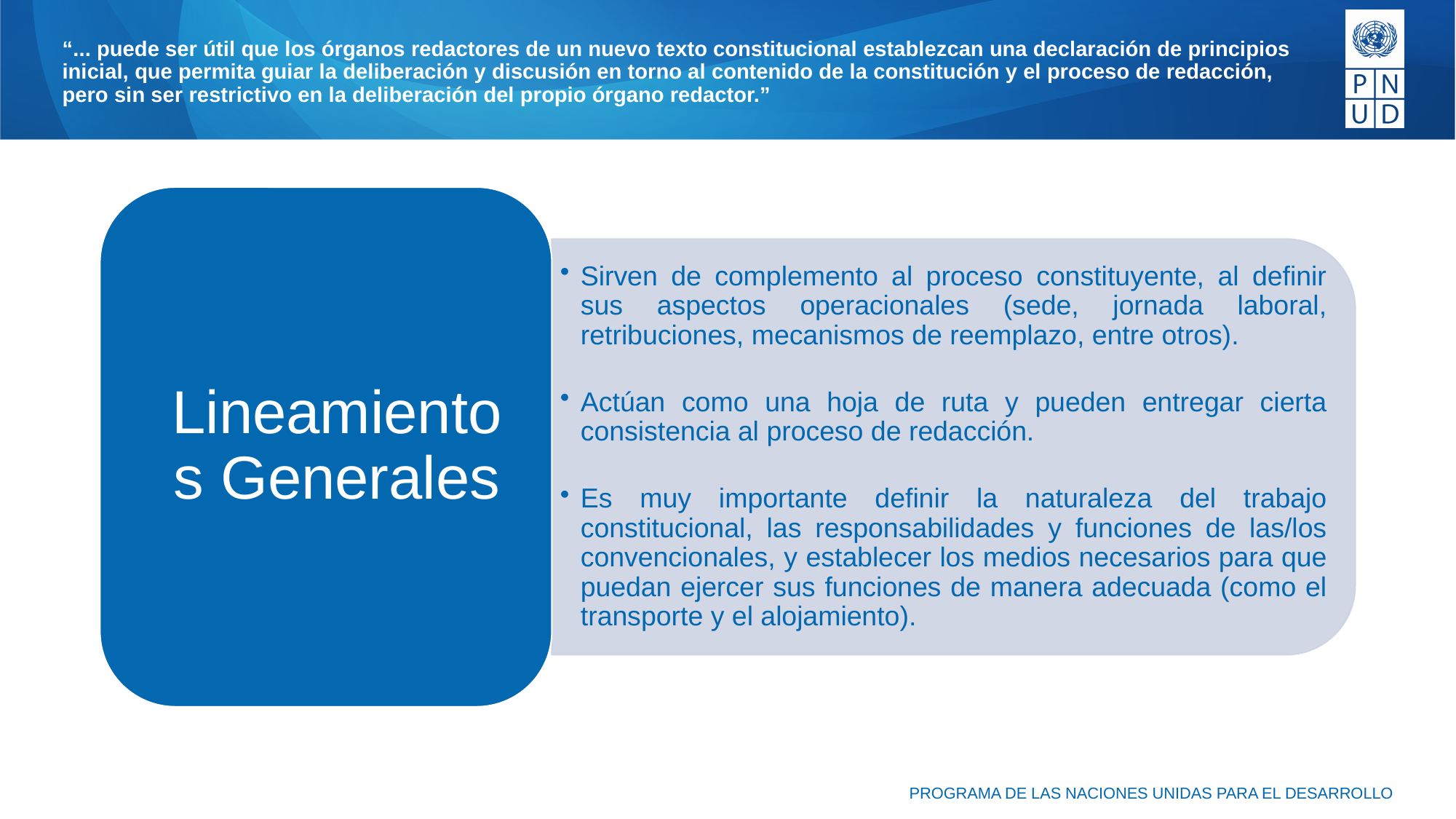

# “... puede ser útil que los órganos redactores de un nuevo texto constitucional establezcan una declaración de principios inicial, que permita guiar la deliberación y discusión en torno al contenido de la constitución y el proceso de redacción, pero sin ser restrictivo en la deliberación del propio órgano redactor.”
Sirven de complemento al proceso constituyente, al definir sus aspectos operacionales (sede, jornada laboral, retribuciones, mecanismos de reemplazo, entre otros).

Actúan como una hoja de ruta y pueden entregar cierta consistencia al proceso de redacción.

Es muy importante definir la naturaleza del trabajo constitucional, las responsabilidades y funciones de las/los convencionales, y establecer los medios necesarios para que puedan ejercer sus funciones de manera adecuada (como el transporte y el alojamiento).
Lineamientos Generales